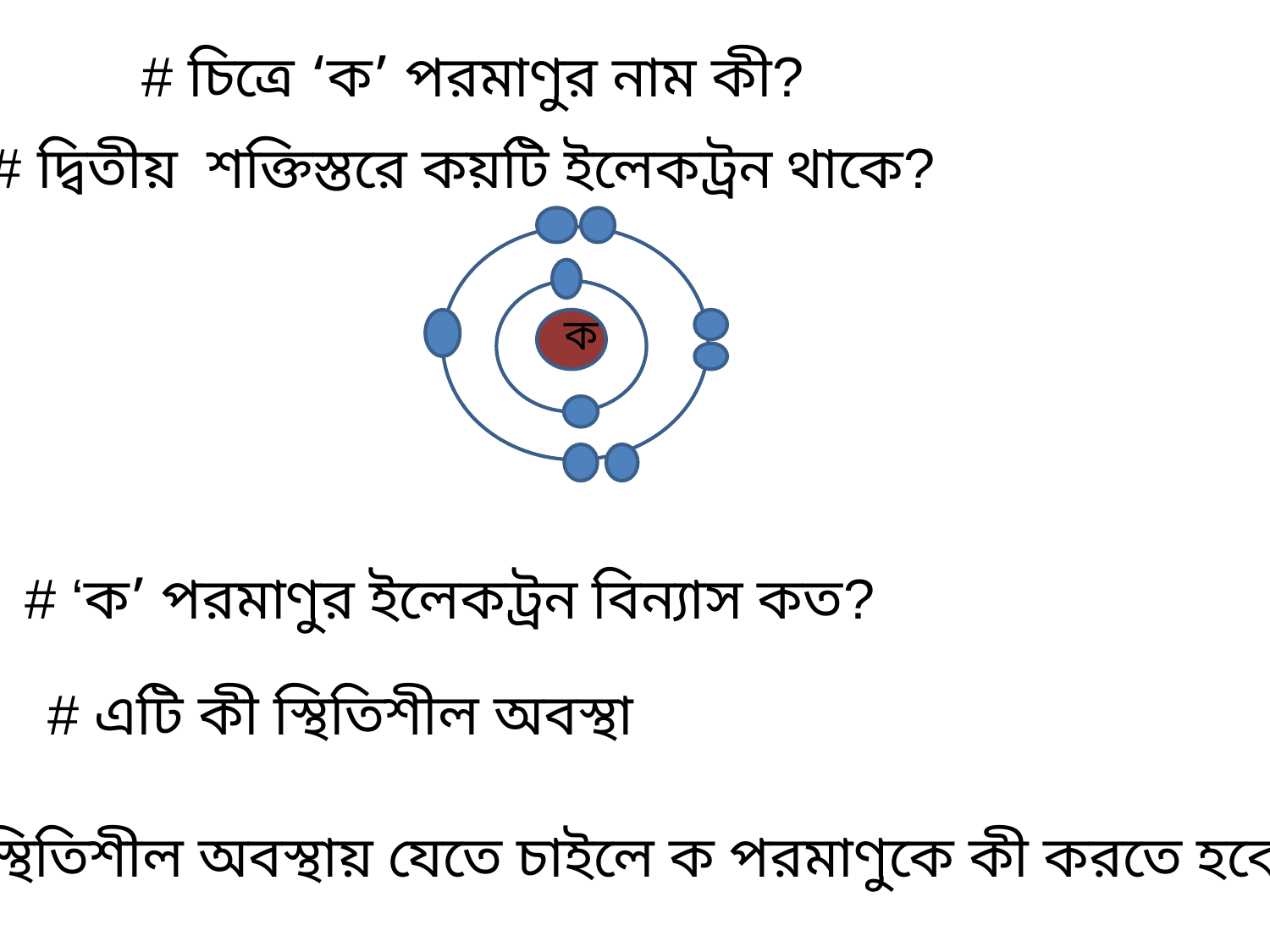

# চিত্রে ‘ক’ পরমাণুর নাম কী?
# দ্বিতীয়  শক্তিস্তরে কয়টি ইলেকট্রন থাকে?

ক

# ‘ক’ পরমাণুর ইলেকট্রন বিন্যাস কত?
# এটি কী স্থিতিশীল অবস্থা
# স্থিতিশীল অবস্থায় যেতে চাইলে ক পরমাণুকে কী করতে হবে?